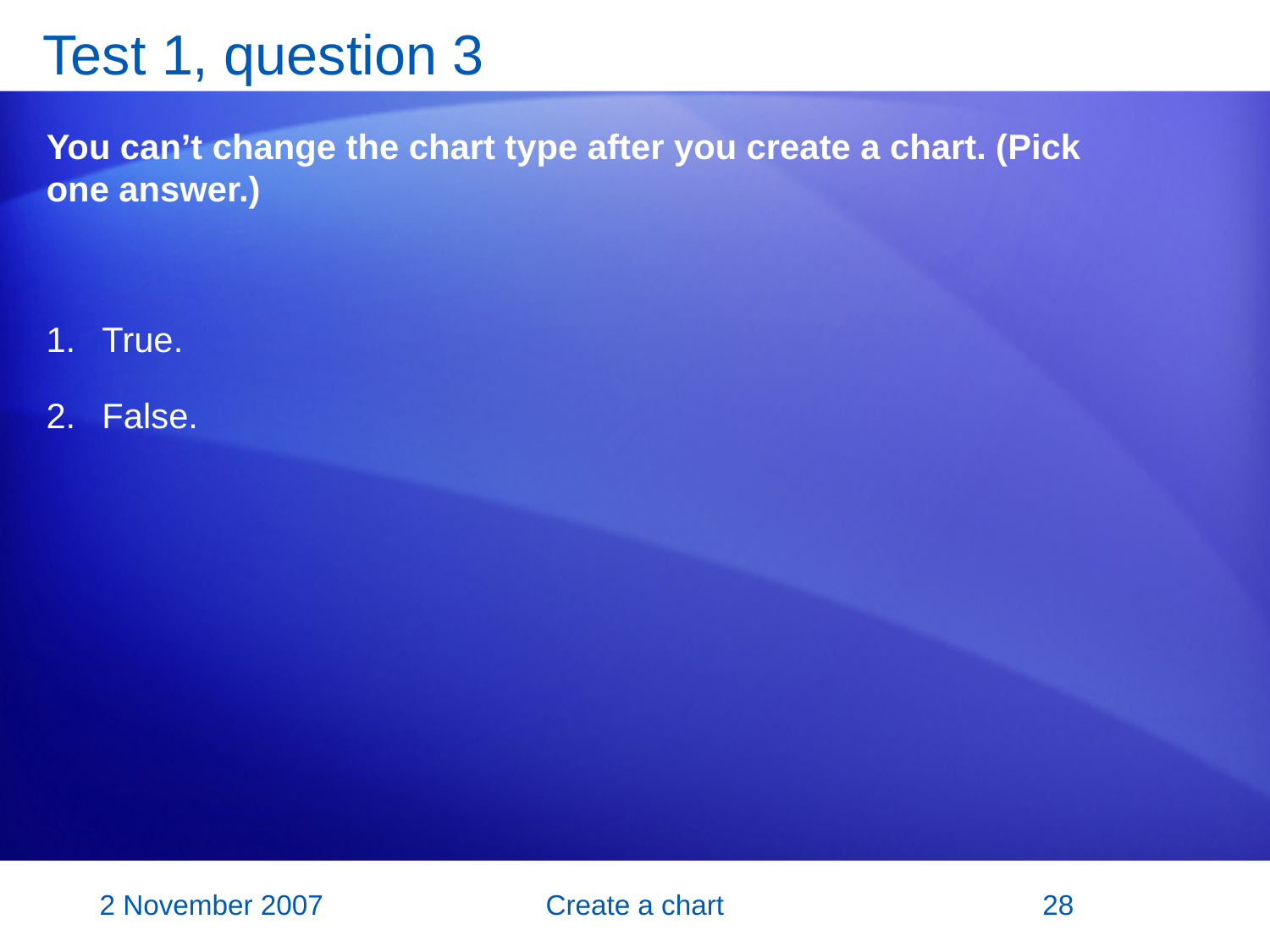

# Test 1, question 3
You can’t change the chart type after you create a chart. (Pick one answer.)
True.
False.
2 November 2007
Create a chart
28